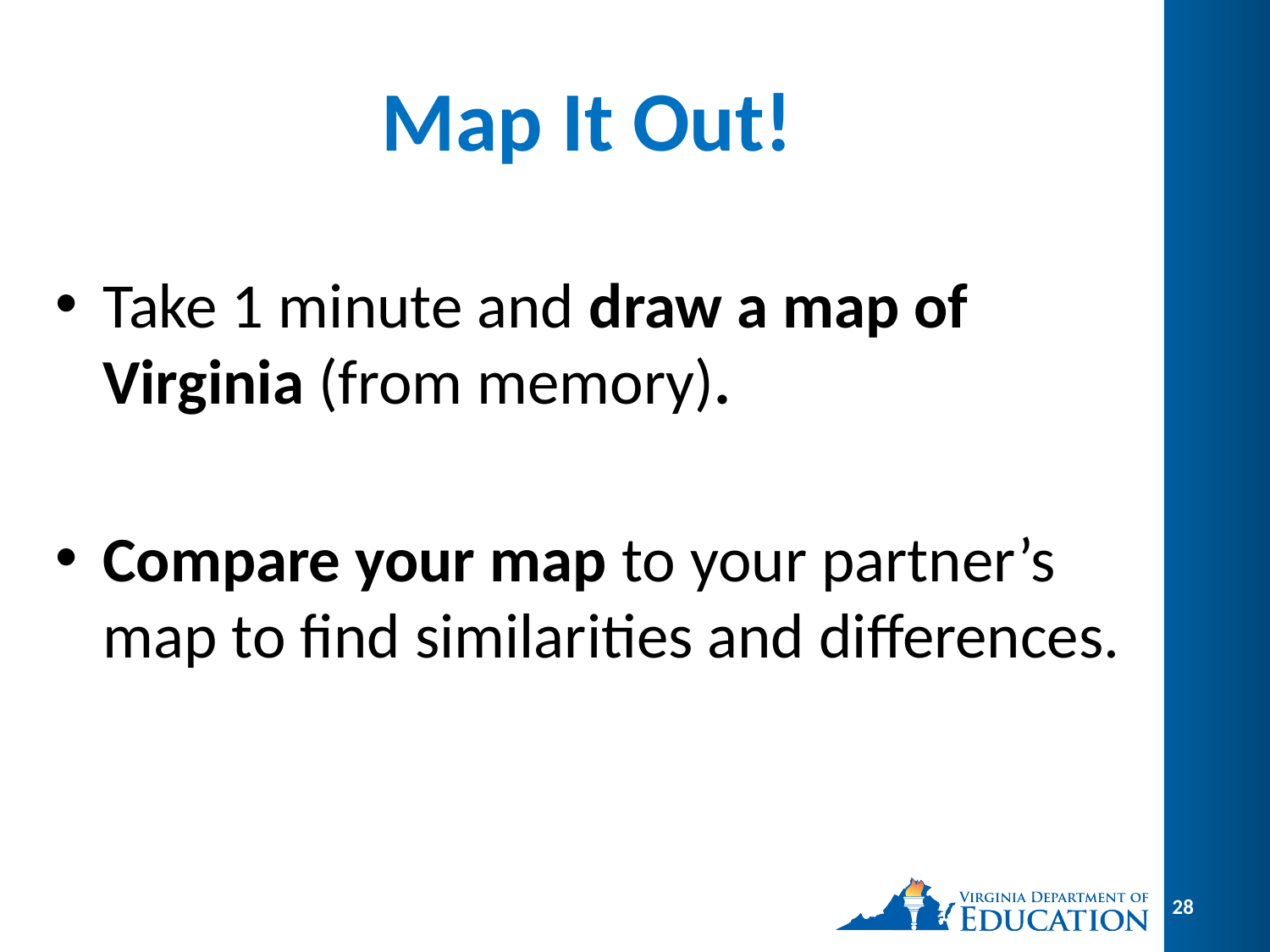

# Map It Out!

Take 1 minute and draw a map of Virginia (from memory).

Compare your map to your partner’s map to find similarities and differences.

28